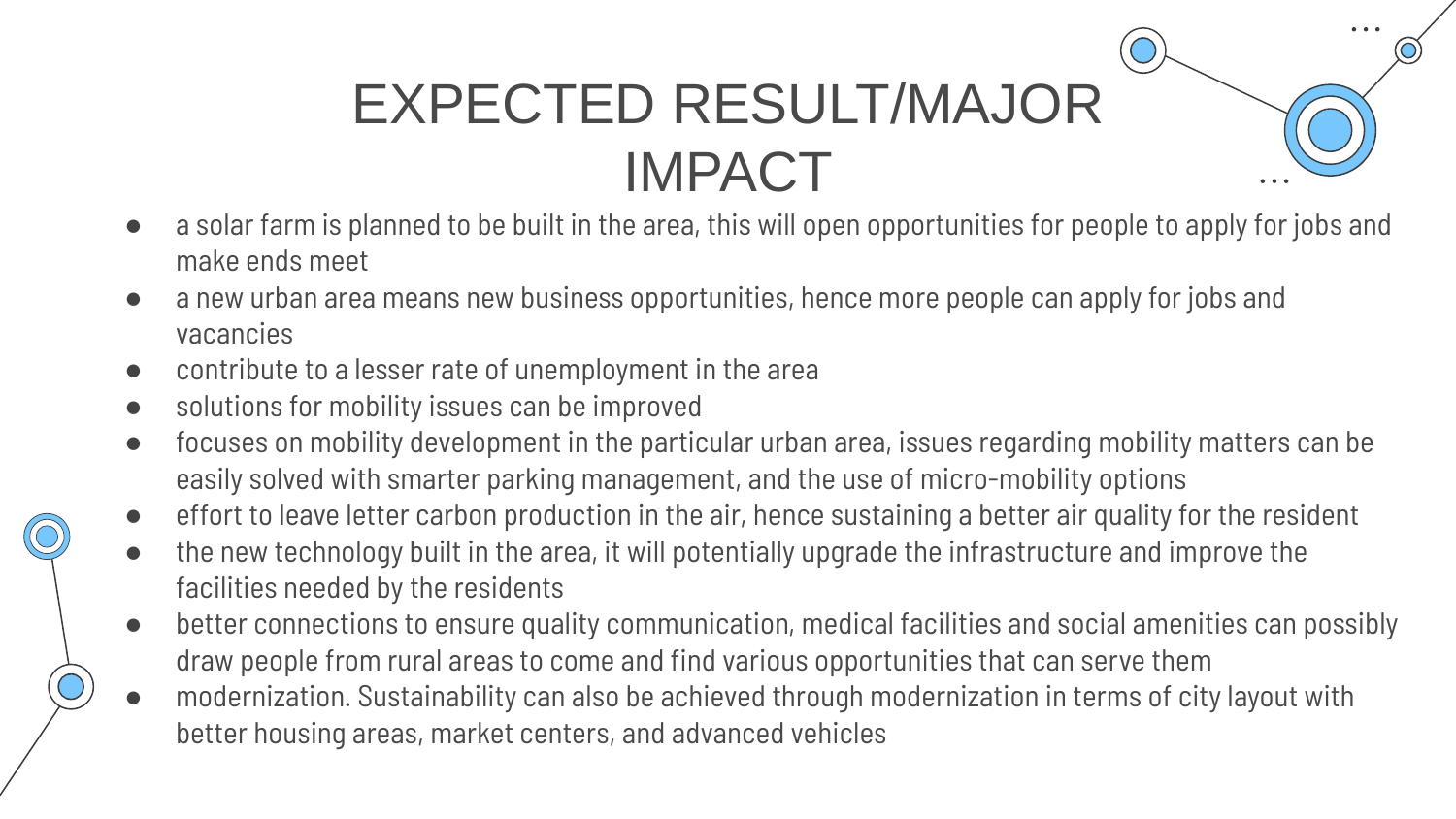

# EXPECTED RESULT/MAJOR IMPACT

a solar farm is planned to be built in the area, this will open opportunities for people to apply for jobs and make ends meet
a new urban area means new business opportunities, hence more people can apply for jobs and vacancies
contribute to a lesser rate of unemployment in the area
solutions for mobility issues can be improved
focuses on mobility development in the particular urban area, issues regarding mobility matters can be easily solved with smarter parking management, and the use of micro-mobility options
effort to leave letter carbon production in the air, hence sustaining a better air quality for the resident
the new technology built in the area, it will potentially upgrade the infrastructure and improve the facilities needed by the residents
better connections to ensure quality communication, medical facilities and social amenities can possibly draw people from rural areas to come and find various opportunities that can serve them
modernization. Sustainability can also be achieved through modernization in terms of city layout with better housing areas, market centers, and advanced vehicles